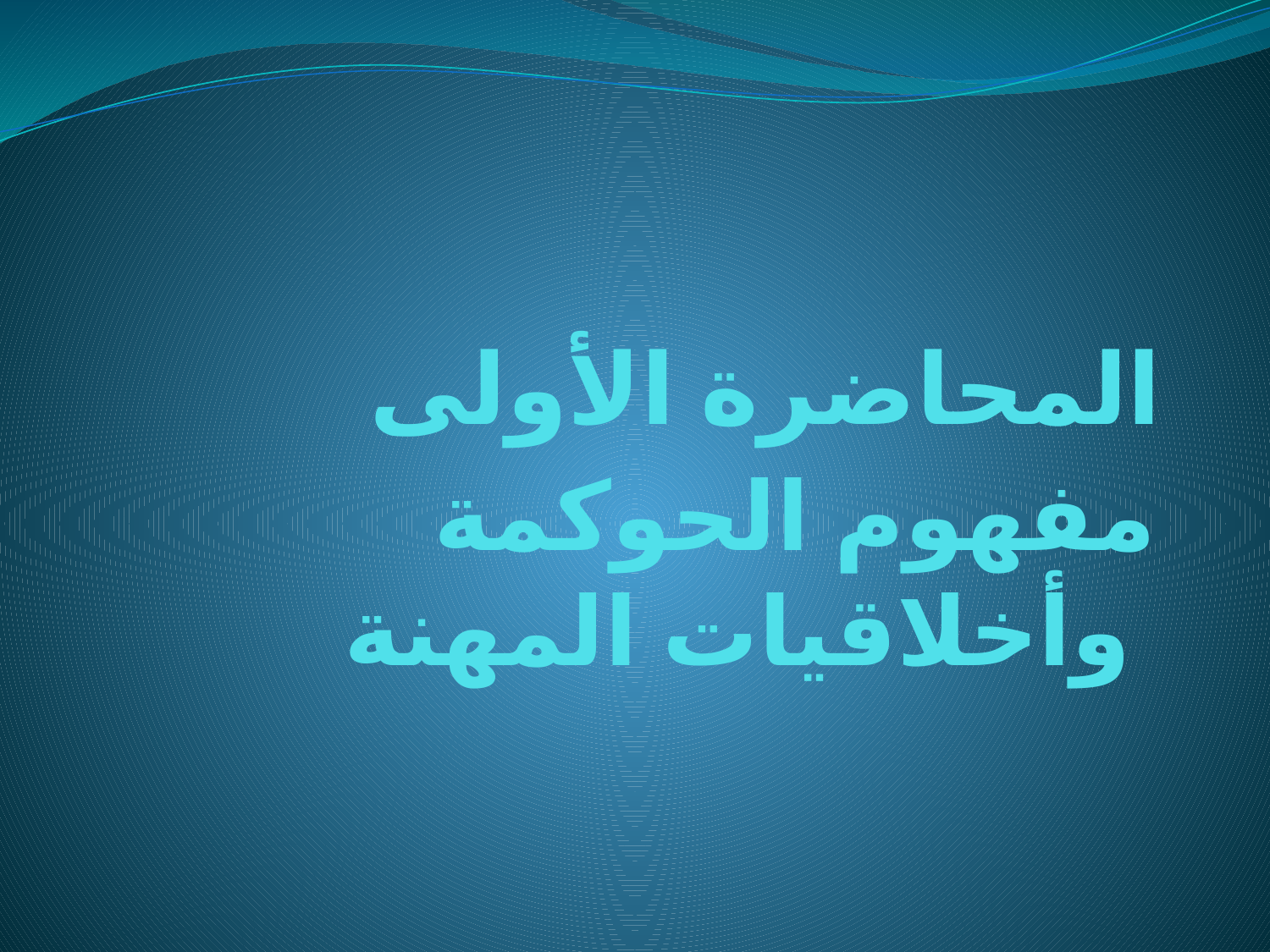

# المحاضرة الأولى
مفهوم الحوكمة وأخلاقيات المهنة